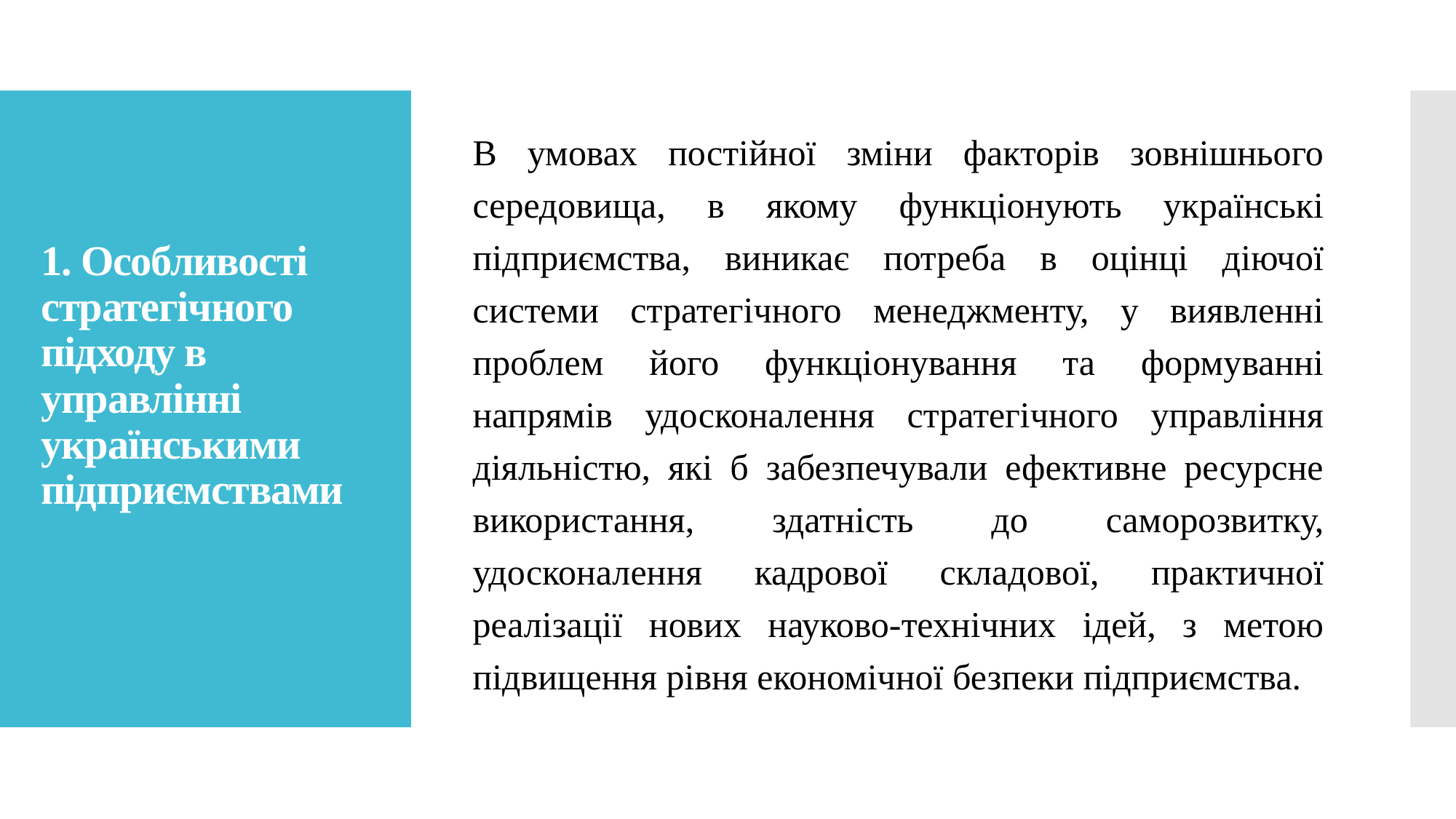

В умовах постійної зміни факторів зовнішнього середовища, в якому функціонують українські підприємства, виникає потреба в оцінці діючої системи стратегічного менеджменту, у виявленні проблем його функціонування та формуванні напрямів удосконалення стратегічного управління діяльністю, які б забезпечували ефективне ресурсне використання, здатність до саморозвитку, удосконалення кадрової складової, практичної реалізації нових науково-технічних ідей, з метою підвищення рівня економічної безпеки підприємства.
# 1. Особливості стратегічного підходу в управлінні українськими підприємствами